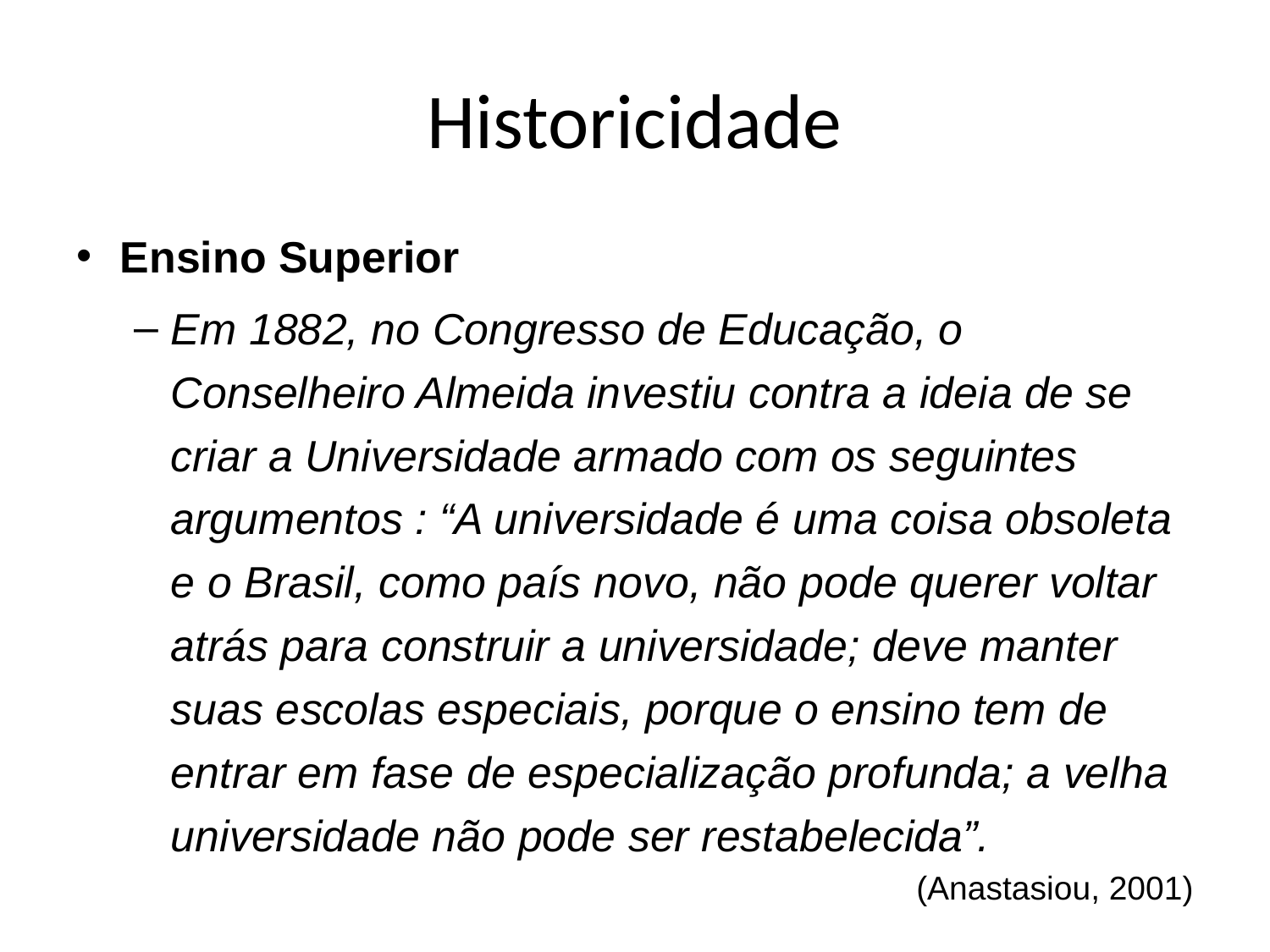

# Historicidade
Ensino Superior
Em 1882, no Congresso de Educação, o Conselheiro Almeida investiu contra a ideia de se criar a Universidade armado com os seguintes argumentos : “A universidade é uma coisa obsoleta e o Brasil, como país novo, não pode querer voltar atrás para construir a universidade; deve manter suas escolas especiais, porque o ensino tem de entrar em fase de especialização profunda; a velha universidade não pode ser restabelecida”.
(Anastasiou, 2001)